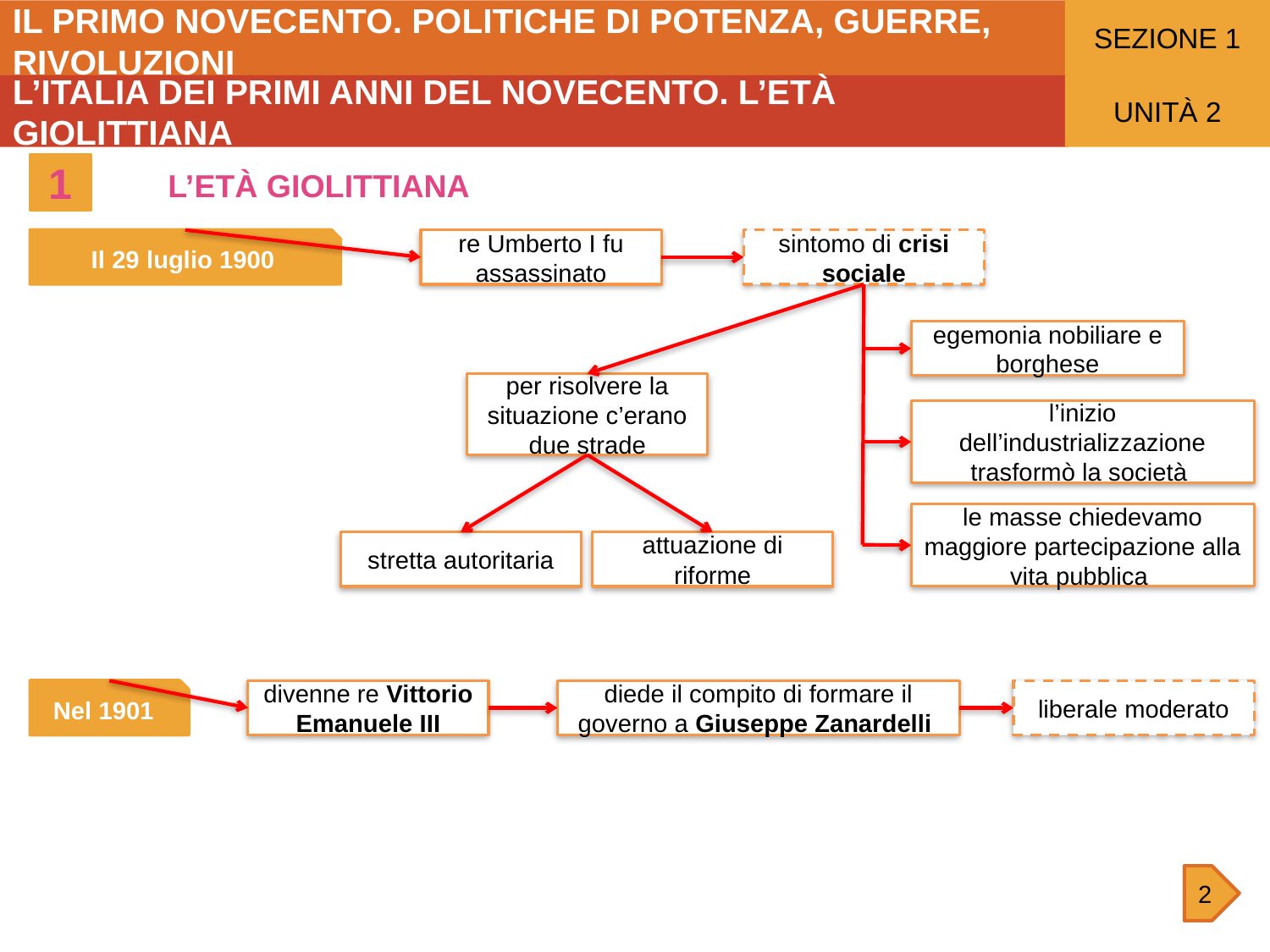

SEZIONE 1
IL PRIMO NOVECENTO. POLITICHE DI POTENZA, GUERRE, RIVOLUZIONI
L’ITALIA DEI PRIMI ANNI DEL NOVECENTO. L’ETÀ GIOLITTIANA
UNITÀ 2
1
L’ETÀ GIOLITTIANA
Il 29 luglio 1900
re Umberto I fu assassinato
sintomo di crisi sociale
egemonia nobiliare e borghese
per risolvere la situazione c’erano due strade
l’inizio dell’industrializzazione trasformò la società
le masse chiedevamo maggiore partecipazione alla vita pubblica
stretta autoritaria
attuazione di riforme
Nel 1901
divenne re Vittorio Emanuele III
diede il compito di formare il governo a Giuseppe Zanardelli
liberale moderato
2